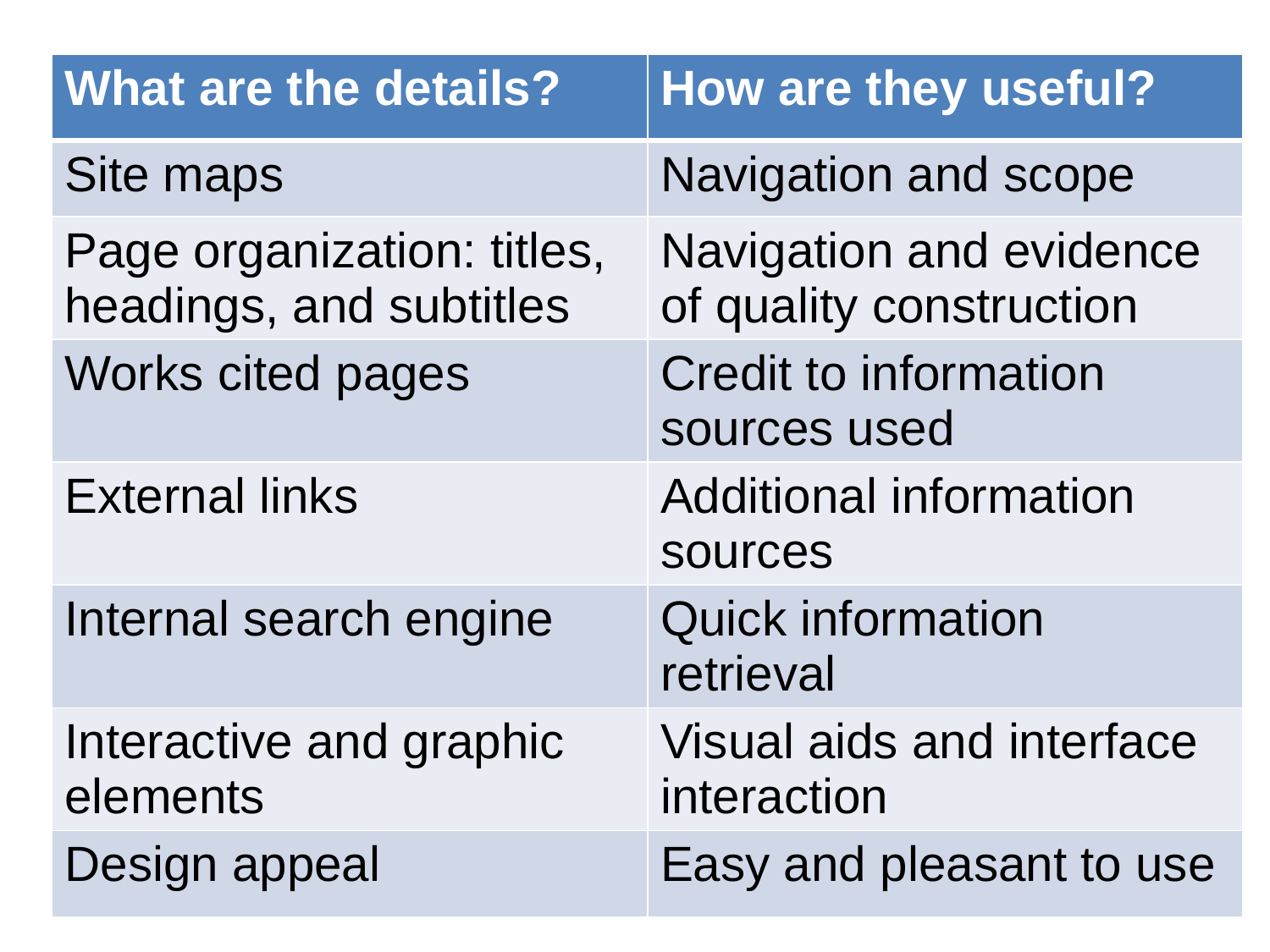

| What are the details? | How are they useful? |
| --- | --- |
| Site maps | Navigation and scope |
| Page organization: titles, headings, and subtitles | Navigation and evidence of quality construction |
| Works cited pages | Credit to information sources used |
| External links | Additional information sources |
| Internal search engine | Quick information retrieval |
| Interactive and graphic elements | Visual aids and interface interaction |
| Design appeal | Easy and pleasant to use |